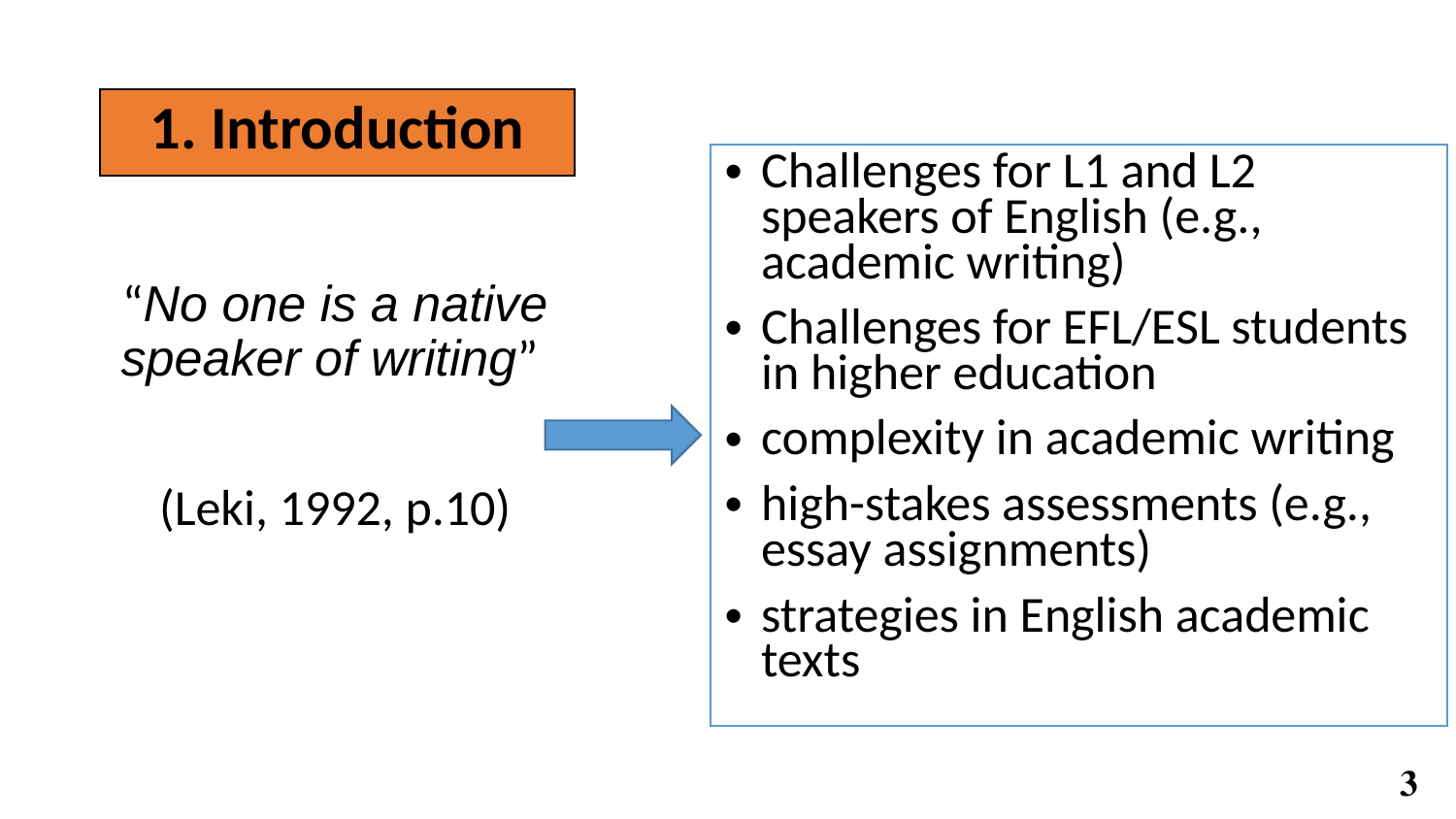

1. Introduction
Challenges for L1 and L2 speakers of English (e.g., academic writing)
Challenges for EFL/ESL students in higher education
complexity in academic writing
high-stakes assessments (e.g., essay assignments)
strategies in English academic texts

“No one is a native speaker of writing”

(Leki, 1992, p.10)

3